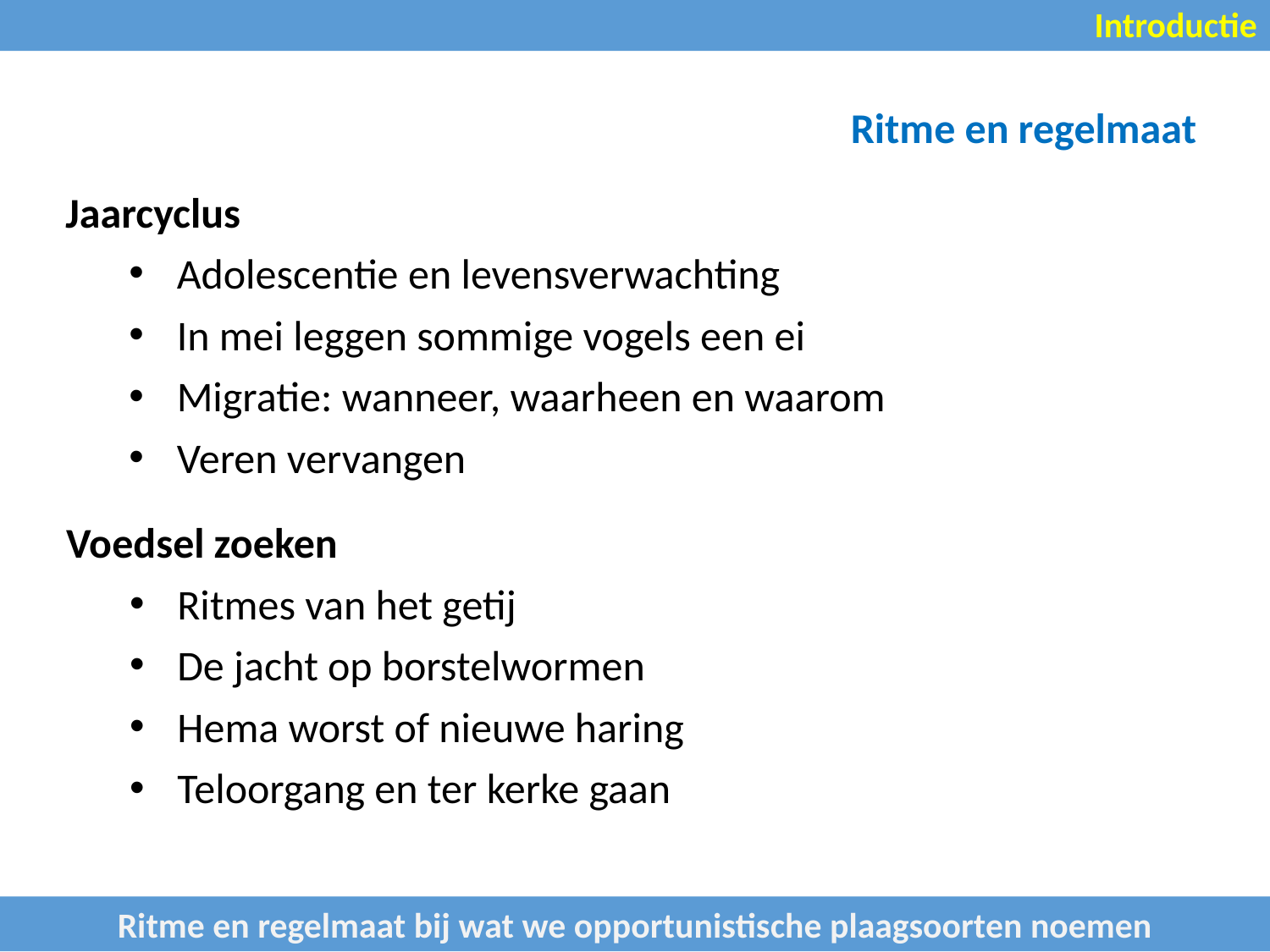

Introductie
Ritme en regelmaat
Jaarcyclus
Adolescentie en levensverwachting
In mei leggen sommige vogels een ei
Migratie: wanneer, waarheen en waarom
Veren vervangen
Voedsel zoeken
Ritmes van het getij
De jacht op borstelwormen
Hema worst of nieuwe haring
Teloorgang en ter kerke gaan
Ritme en regelmaat bij wat we opportunistische plaagsoorten noemen